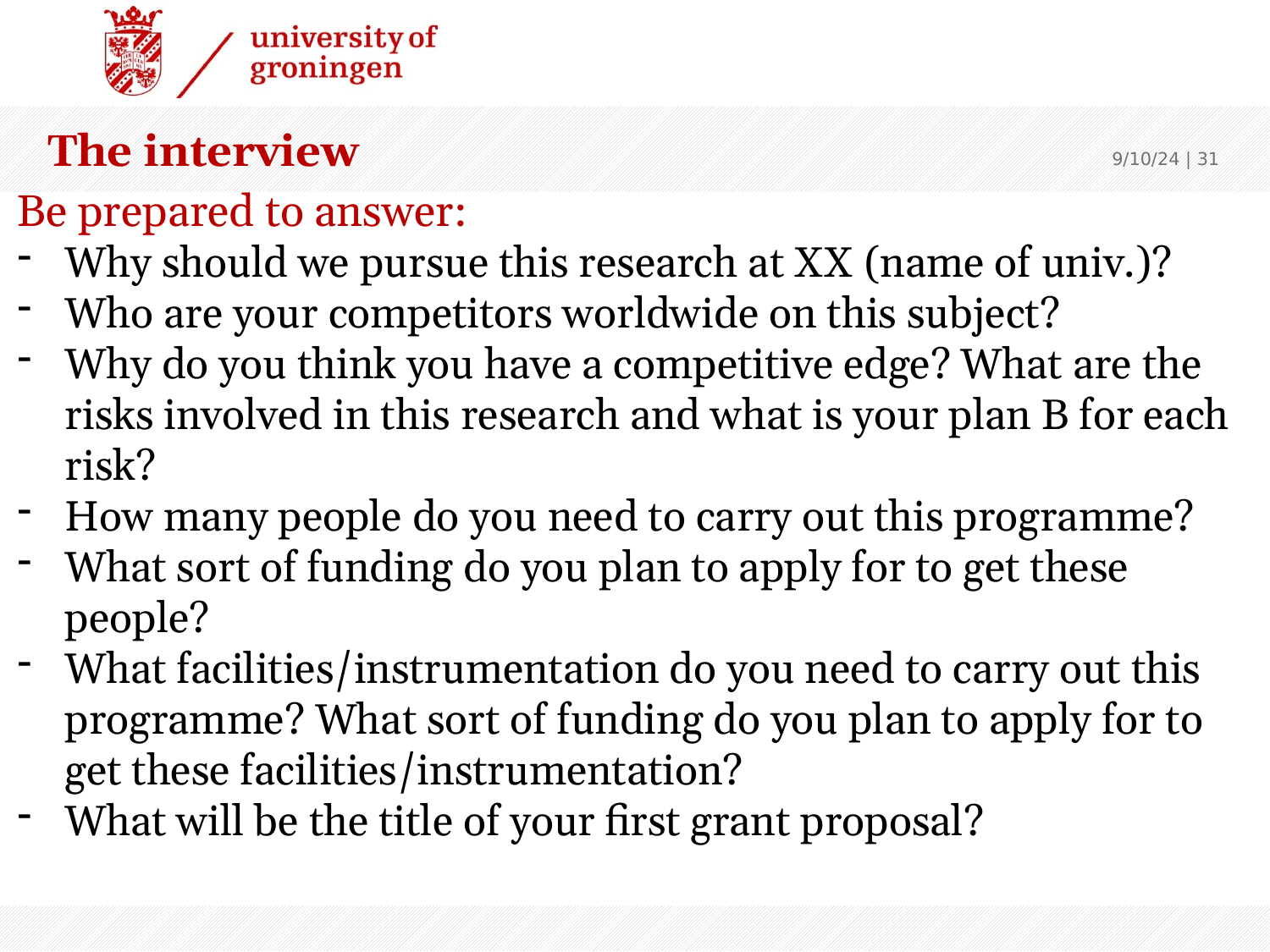

The interview
9/10/24
 | 31
Be prepared to answer:
Why should we pursue this research at XX (name of univ.)?
Who are your competitors worldwide on this subject?
Why do you think you have a competitive edge? What are the risks involved in this research and what is your plan B for each risk?
How many people do you need to carry out this programme?
What sort of funding do you plan to apply for to get these people?
What facilities/instrumentation do you need to carry out this programme? What sort of funding do you plan to apply for to get these facilities/instrumentation?
What will be the title of your first grant proposal?